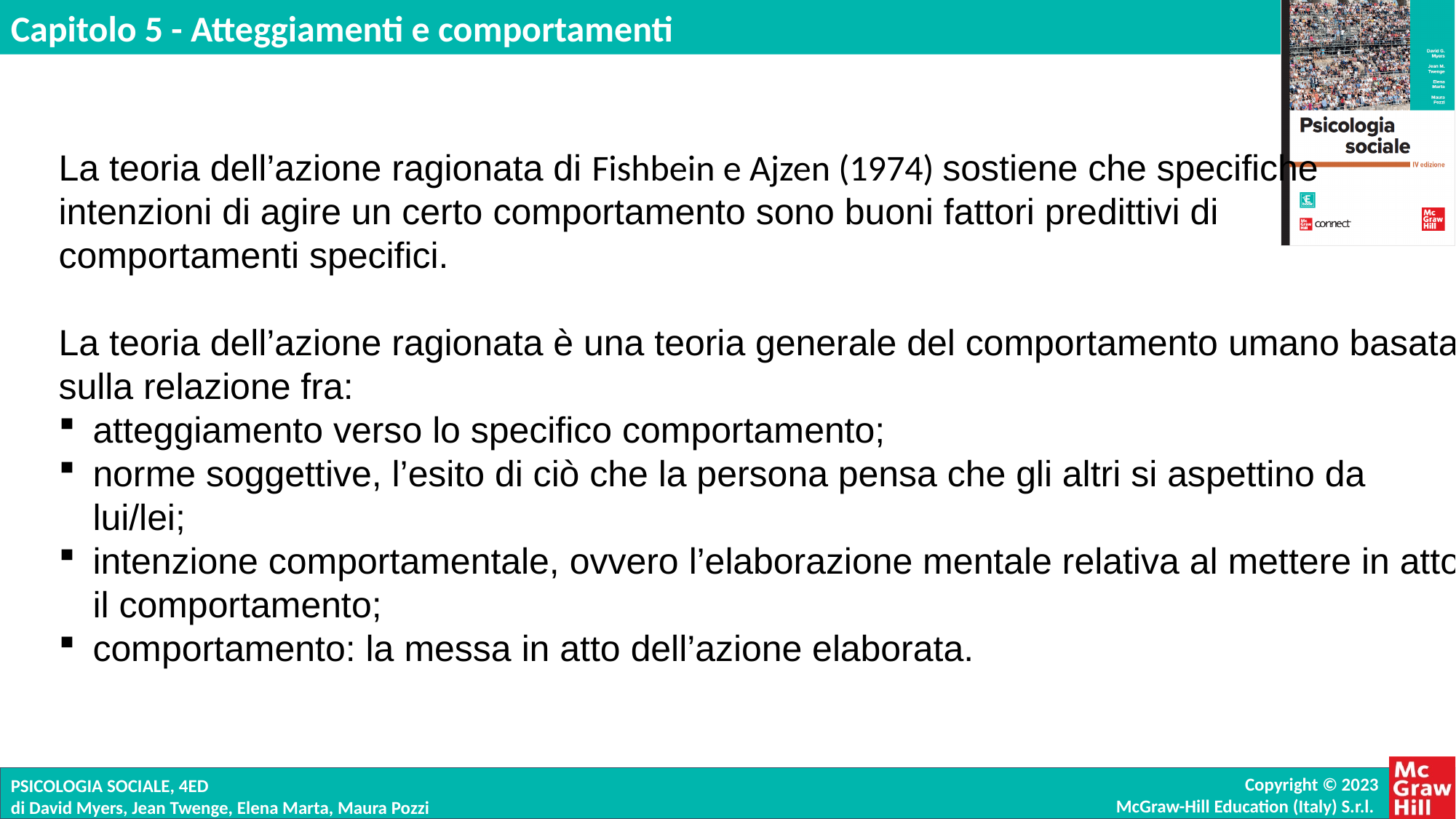

La teoria dell’azione ragionata di Fishbein e Ajzen (1974) sostiene che specifiche
intenzioni di agire un certo comportamento sono buoni fattori predittivi di
comportamenti specifici.
La teoria dell’azione ragionata è una teoria generale del comportamento umano basata sulla relazione fra:
atteggiamento verso lo specifico comportamento;
norme soggettive, l’esito di ciò che la persona pensa che gli altri si aspettino da lui/lei;
intenzione comportamentale, ovvero l’elaborazione mentale relativa al mettere in atto il comportamento;
comportamento: la messa in atto dell’azione elaborata.